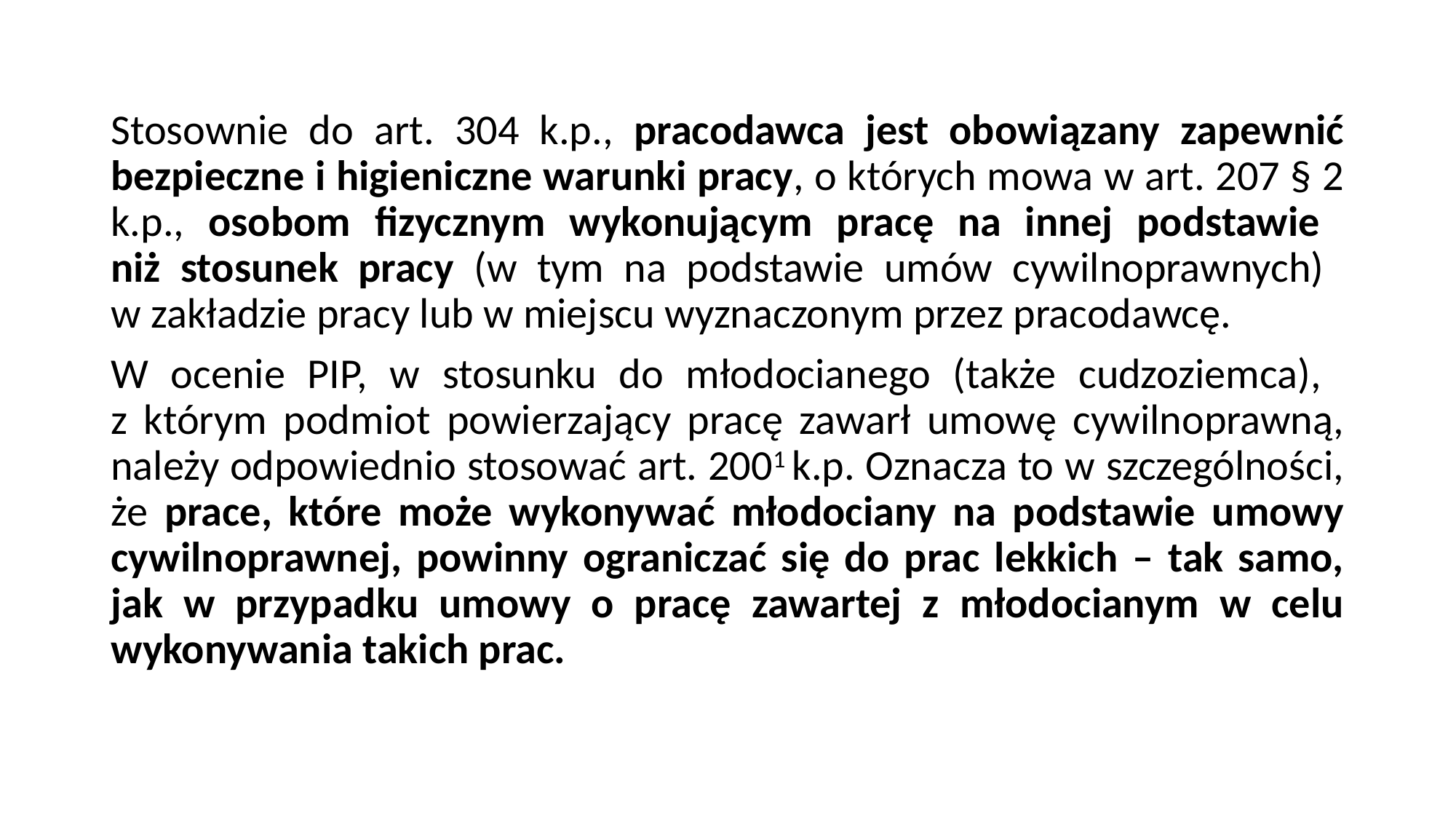

Stosownie do art. 304 k.p., pracodawca jest obowiązany zapewnić bezpieczne i higieniczne warunki pracy, o których mowa w art. 207 § 2 k.p., osobom fizycznym wykonującym pracę na innej podstawie
niż stosunek pracy (w tym na podstawie umów cywilnoprawnych)
w zakładzie pracy lub w miejscu wyznaczonym przez pracodawcę.
W ocenie PIP, w stosunku do młodocianego (także cudzoziemca),
z którym podmiot powierzający pracę zawarł umowę cywilnoprawną, należy odpowiednio stosować art. 2001 k.p. Oznacza to w szczególności, że prace, które może wykonywać młodociany na podstawie umowy cywilnoprawnej, powinny ograniczać się do prac lekkich – tak samo, jak w przypadku umowy o pracę zawartej z młodocianym w celu wykonywania takich prac.